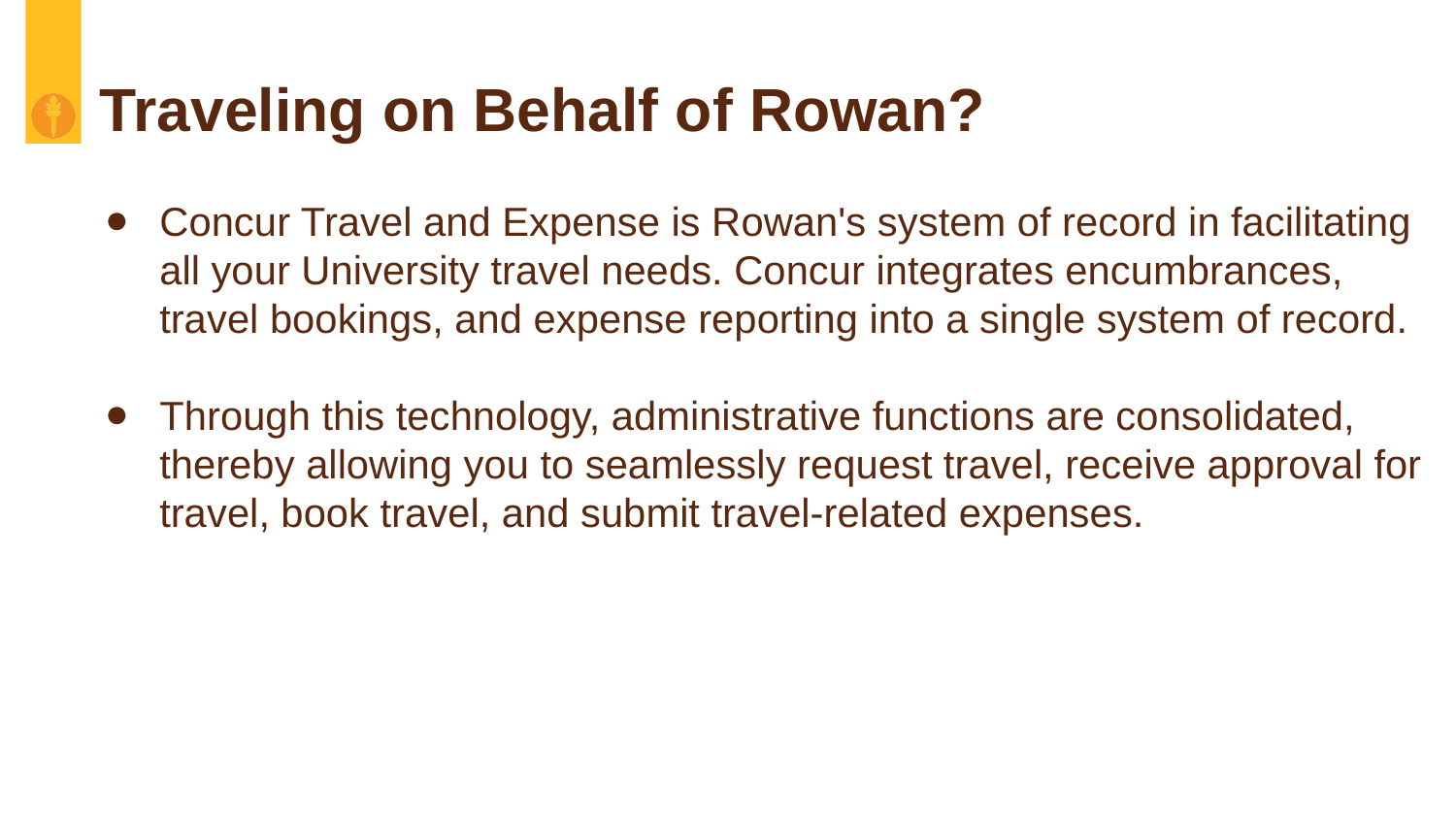

# Traveling on Behalf of Rowan?
Concur Travel and Expense is Rowan's system of record in facilitating all your University travel needs. Concur integrates encumbrances, travel bookings, and expense reporting into a single system of record.

Through this technology, administrative functions are consolidated, thereby allowing you to seamlessly request travel, receive approval for travel, book travel, and submit travel-related expenses.